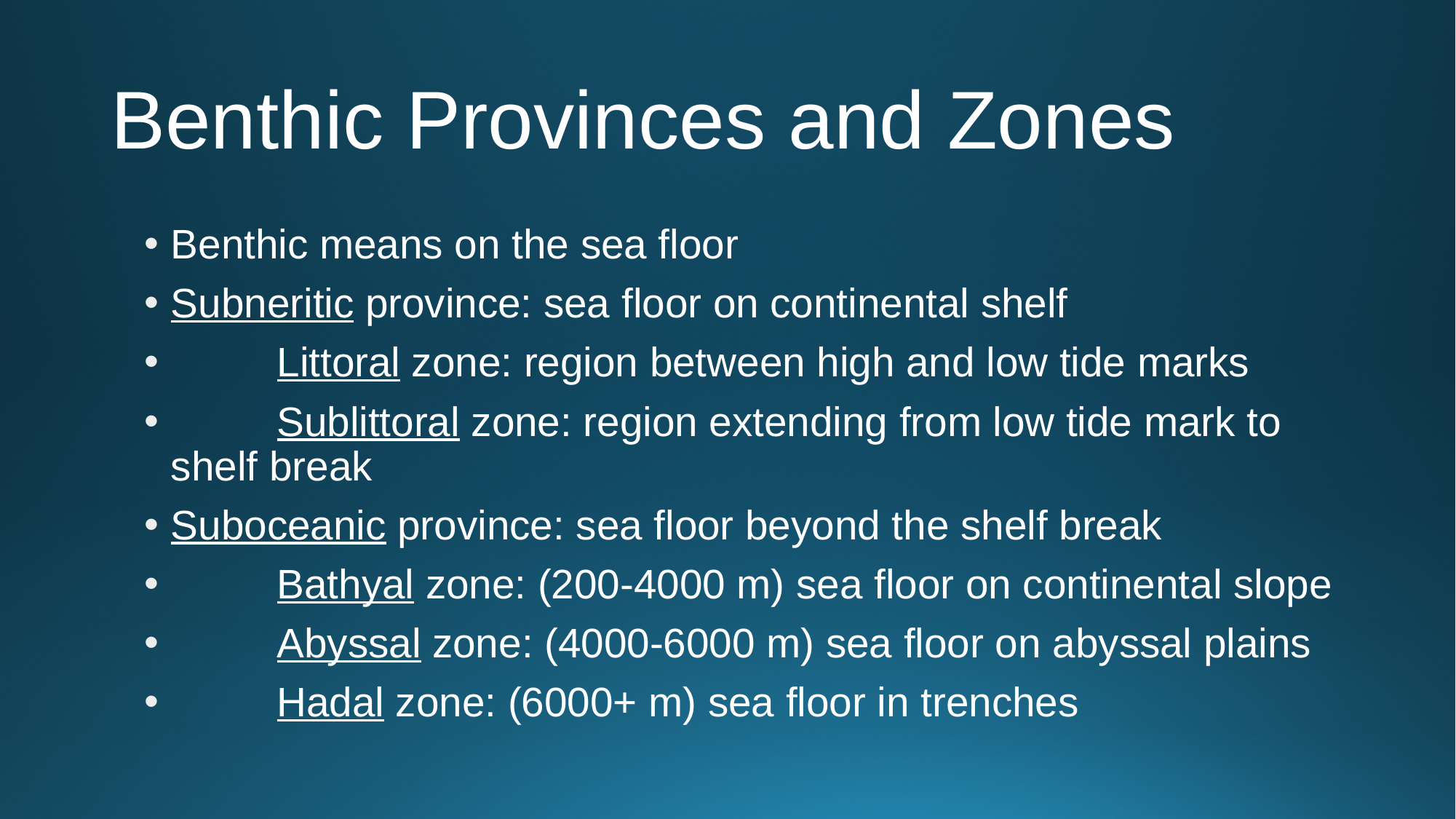

# Benthic Provinces and Zones
Benthic means on the sea floor
Subneritic province: sea floor on continental shelf
	Littoral zone: region between high and low tide marks
	Sublittoral zone: region extending from low tide mark to shelf break
Suboceanic province: sea floor beyond the shelf break
	Bathyal zone: (200-4000 m) sea floor on continental slope
	Abyssal zone: (4000-6000 m) sea floor on abyssal plains
	Hadal zone: (6000+ m) sea floor in trenches